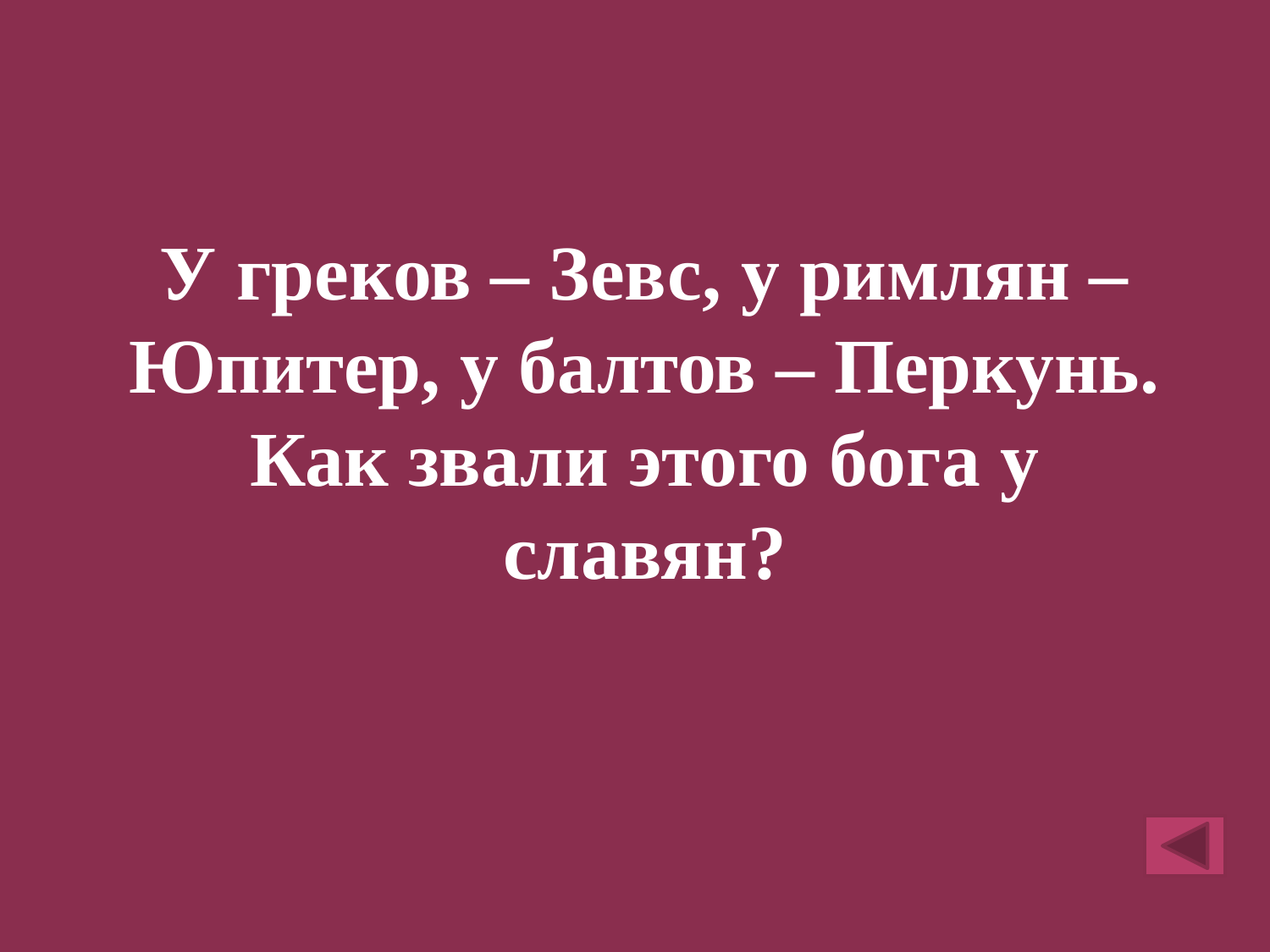

У греков – Зевс, у римлян – Юпитер, у балтов – Перкунь. Как звали этого бога у славян?